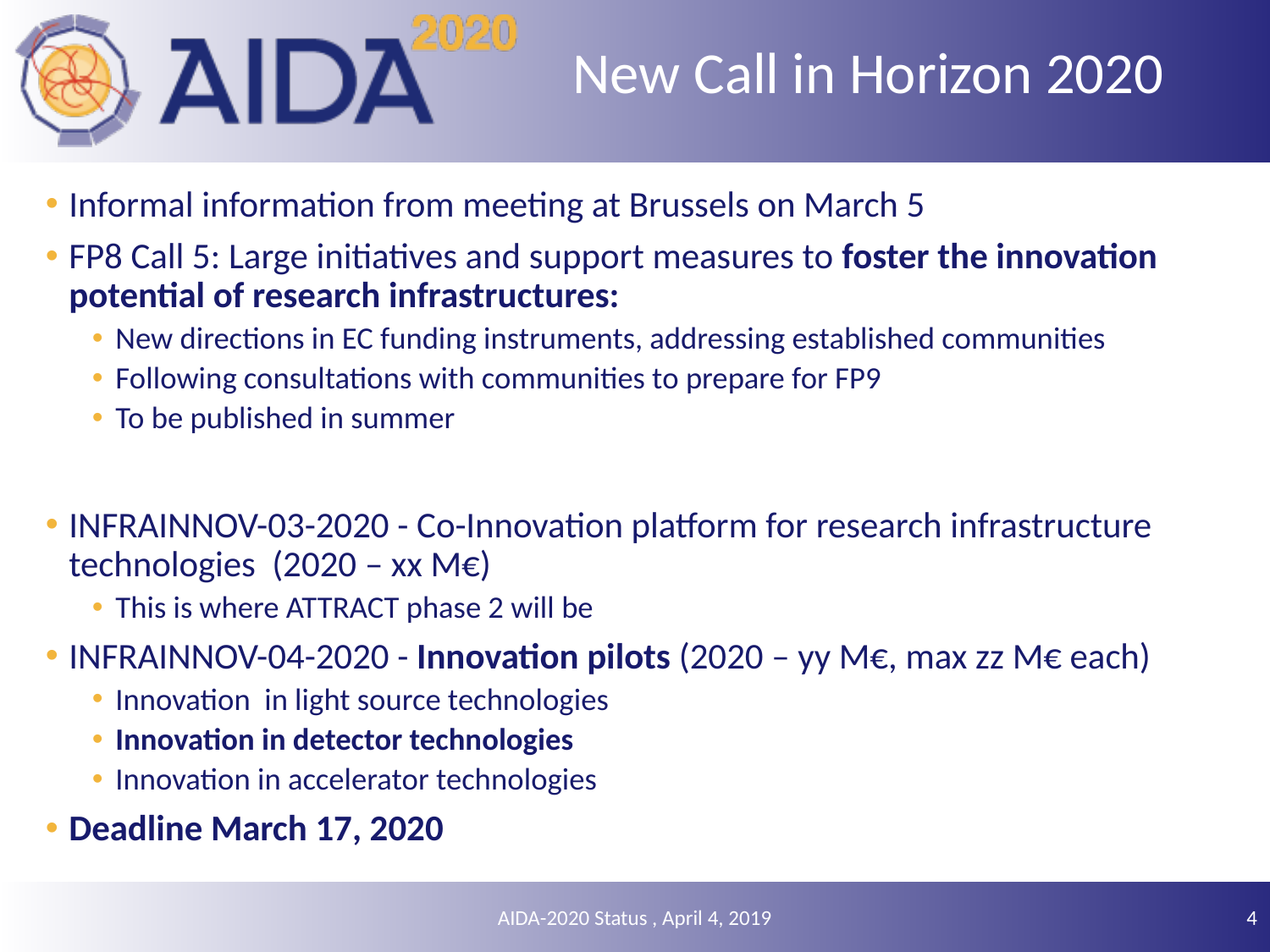

# New Call in Horizon 2020
Informal information from meeting at Brussels on March 5
FP8 Call 5: Large initiatives and support measures to foster the innovation potential of research infrastructures:
New directions in EC funding instruments, addressing established communities
Following consultations with communities to prepare for FP9
To be published in summer

INFRAINNOV-03-2020 - Co-Innovation platform for research infrastructure technologies  (2020 – xx M€)
This is where ATTRACT phase 2 will be
INFRAINNOV-04-2020 - Innovation pilots (2020 – yy M€, max zz M€ each)
Innovation  in light source technologies
Innovation in detector technologies
Innovation in accelerator technologies
Deadline March 17, 2020
AIDA-2020 Status , April 4, 2019
4